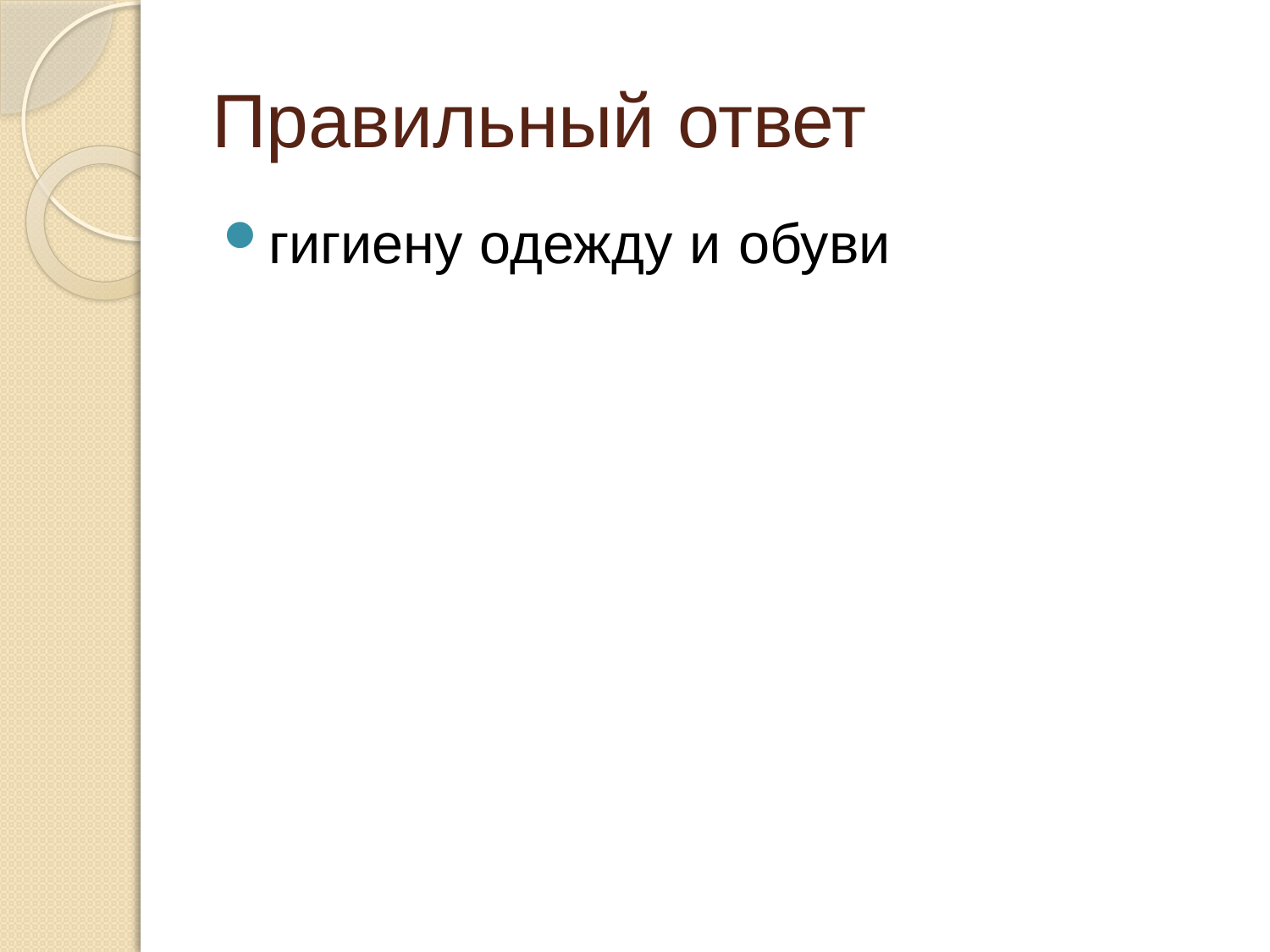

# Правильный ответ
гигиену одежду и обуви